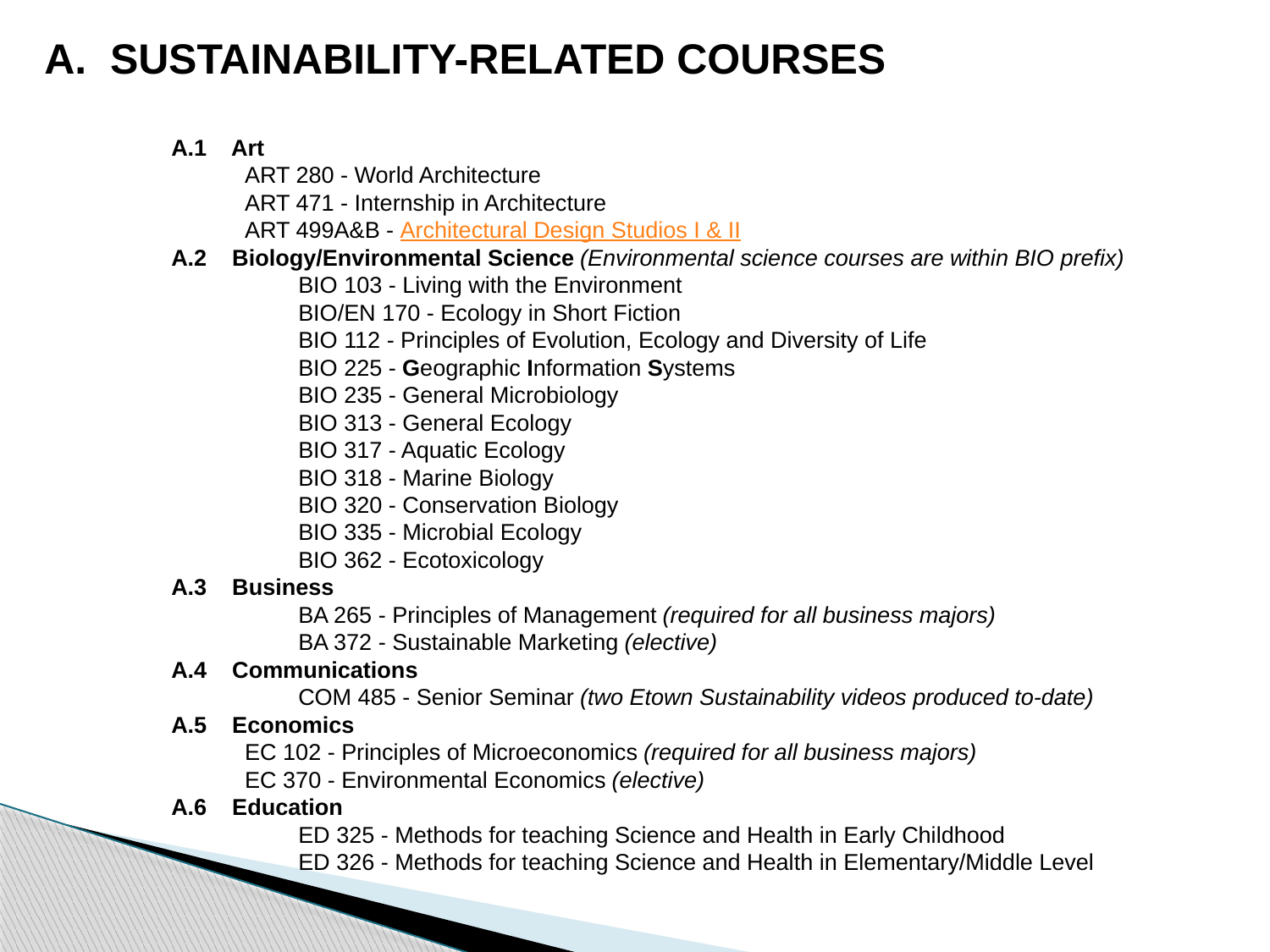

A.  SUSTAINABILITY-RELATED COURSES

	A.1    Art
ART 280 - World Architecture
ART 471 - Internship in Architecture
ART 499A&B - Architectural Design Studios I & II
	A.2    Biology/Environmental Science (Environmental science courses are within BIO prefix)
		BIO 103 - Living with the Environment
		BIO/EN 170 - Ecology in Short Fiction
		BIO 112 - Principles of Evolution, Ecology and Diversity of Life
		BIO 225 - Geographic Information Systems
		BIO 235 - General Microbiology
		BIO 313 - General Ecology
		BIO 317 - Aquatic Ecology
		BIO 318 - Marine Biology
		BIO 320 - Conservation Biology
		BIO 335 - Microbial Ecology
		BIO 362 - Ecotoxicology
	A.3    Business
		BA 265 - Principles of Management (required for all business majors)
 		BA 372 - Sustainable Marketing (elective)
	A.4    Communications
 		COM 485 - Senior Seminar (two Etown Sustainability videos produced to-date)
	A.5    Economics
EC 102 - Principles of Microeconomics (required for all business majors)
EC 370 - Environmental Economics (elective)
	A.6    Education
		ED 325 - Methods for teaching Science and Health in Early Childhood
		ED 326 - Methods for teaching Science and Health in Elementary/Middle Level